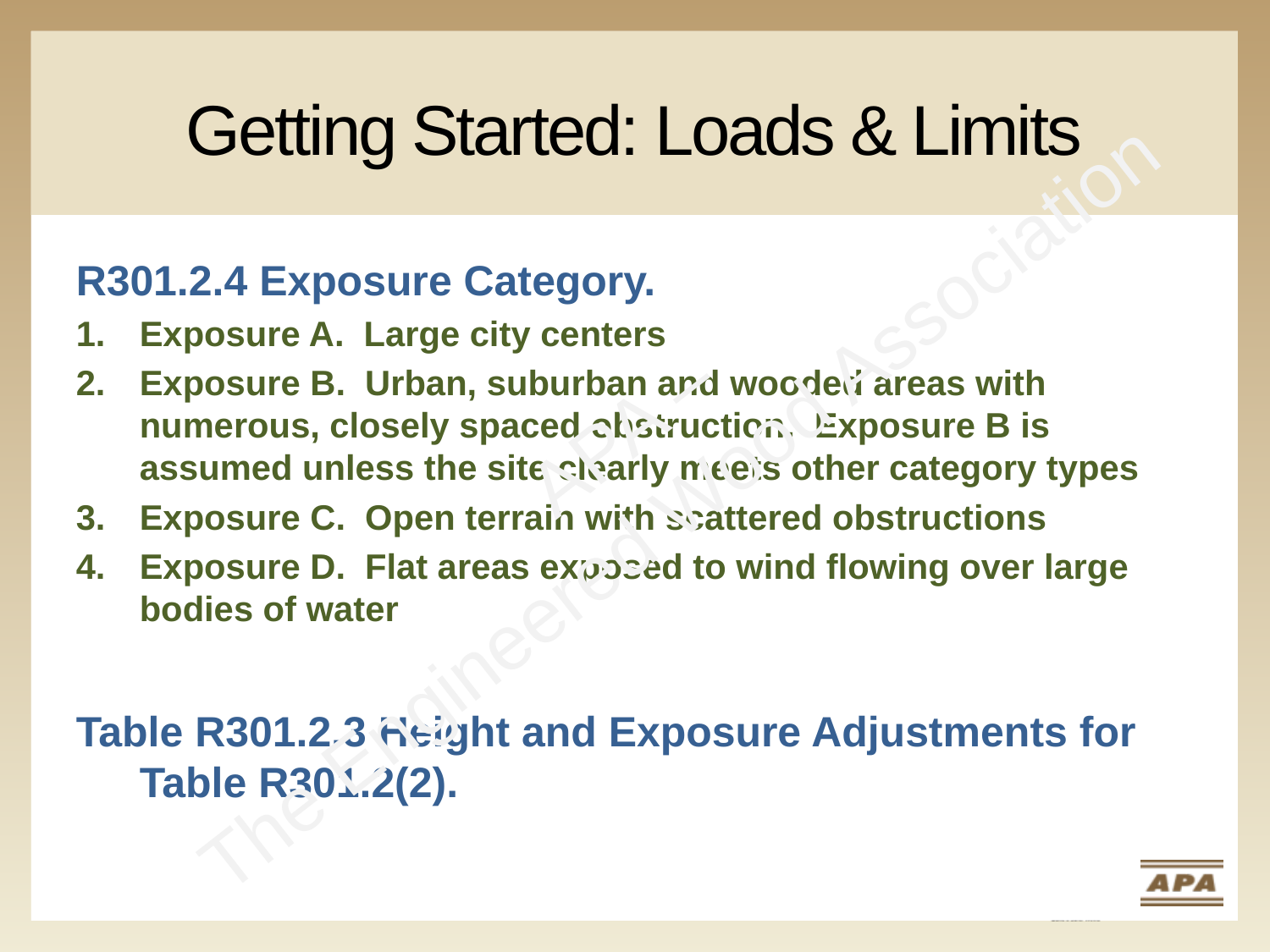

# Getting Started: Loads & Limits
R301.2.4 Exposure Category.
Exposure A.  Large city centers
Exposure B.  Urban, suburban and wooded areas with  numerous, closely spaced obstruction.  Exposure B is assumed unless the site clearly meets other category types
Exposure C.  Open terrain with scattered obstructions
Exposure D.  Flat areas exposed to wind flowing over large bodies of water

Table R301.2.3 Height and Exposure Adjustments for Table R301.2(2).

APA –
The Engineered Wood Association